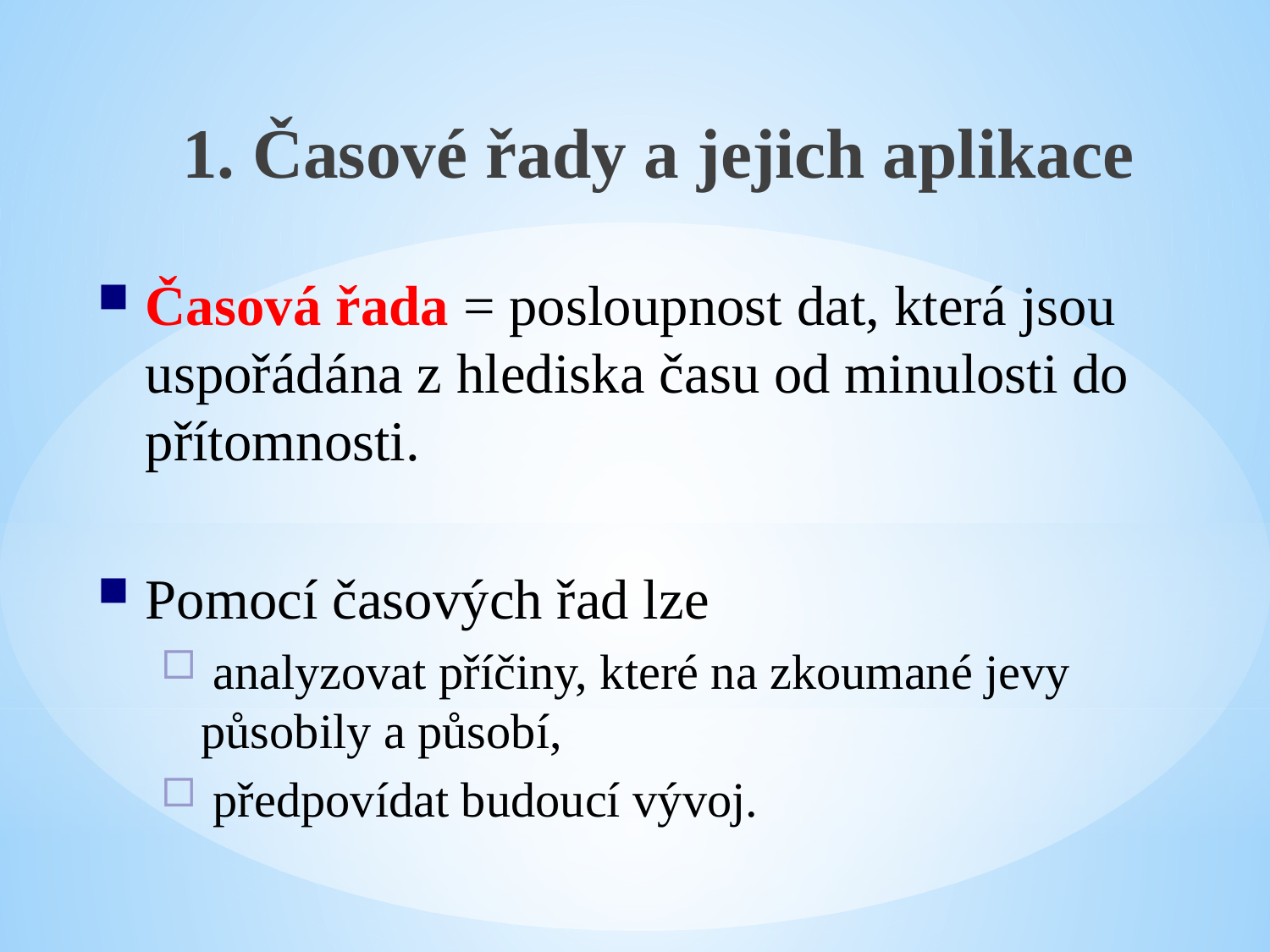

1. Časové řady a jejich aplikace

Časová řada = posloupnost dat, která jsou uspořádána z hlediska času od minulosti do přítomnosti.

Pomocí časových řad lze
 analyzovat příčiny, které na zkoumané jevy působily a působí,
 předpovídat budoucí vývoj.